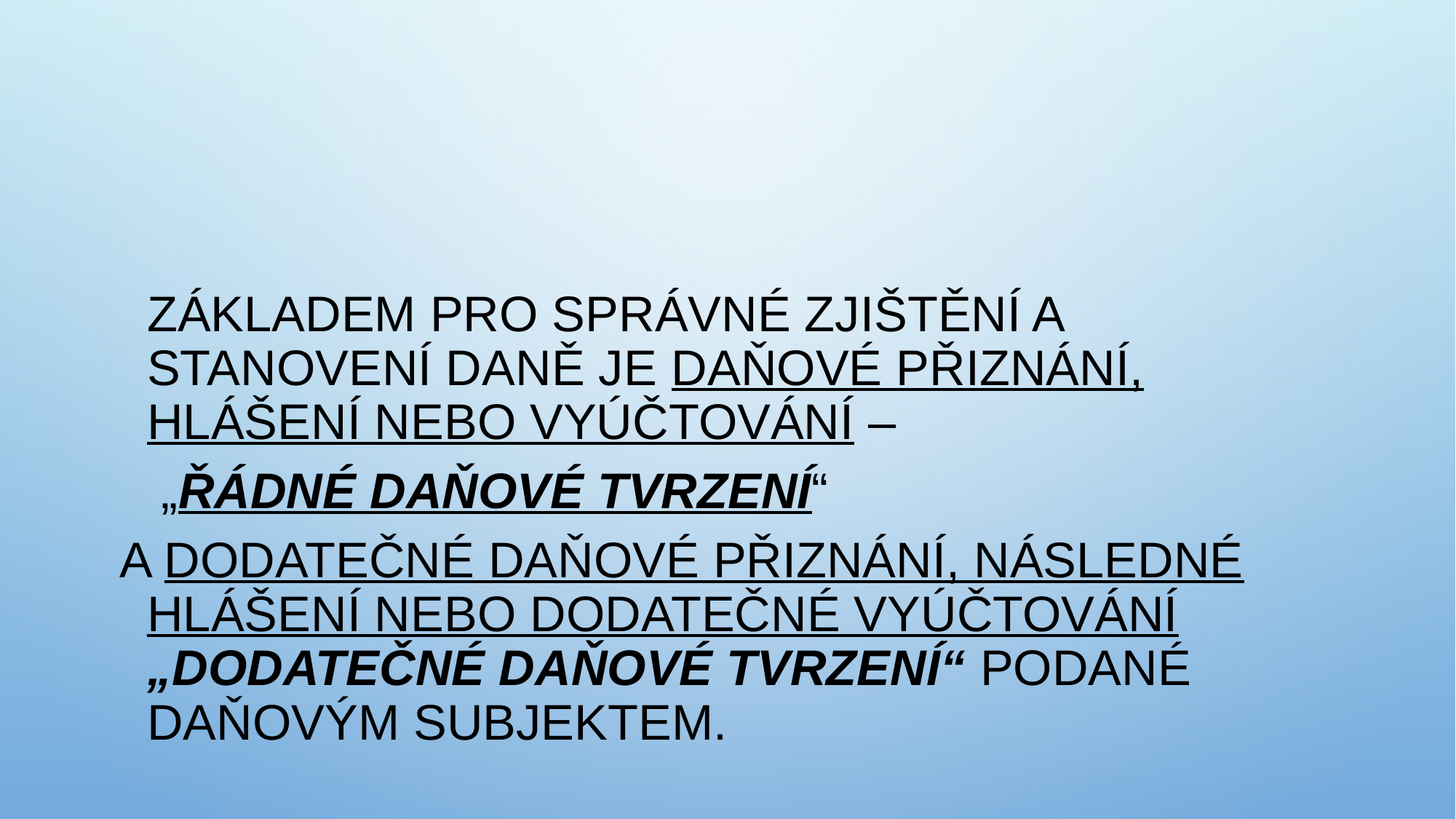

#
	Základem pro správné zjištění a stanovení daně je daňové přiznání, hlášení nebo vyúčtování –
   „řádné daňové tvrzení“
a dodatečné daňové přiznání, následné hlášení nebo dodatečné vyúčtování „dodatečné daňové tvrzení“ podané daňovým subjektem.